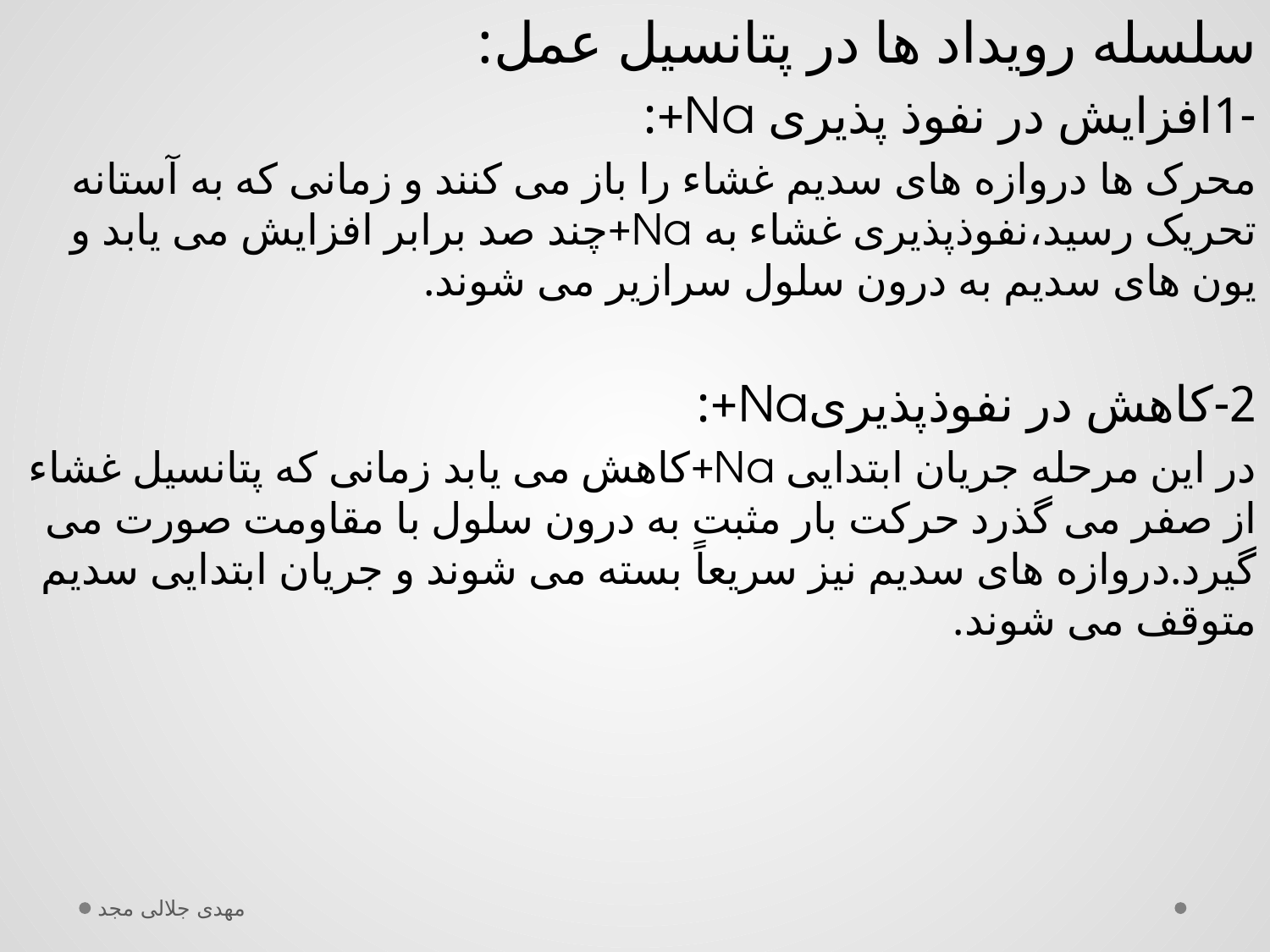

سلسله رویداد ها در پتانسیل عمل:
-1افزایش در نفوذ پذیری Na+:
محرک ها دروازه های سدیم غشاء را باز می کنند و زمانی که به آستانه تحریک رسید،نفوذپذیری غشاء به Na+چند صد برابر افزایش می یابد و یون های سدیم به درون سلول سرازیر می شوند.

2-کاهش در نفوذپذیریNa+:
در این مرحله جریان ابتدایی Na+کاهش می یابد زمانی که پتانسیل غشاء از صفر می گذرد حرکت بار مثبت به درون سلول با مقاومت صورت می گیرد.دروازه های سدیم نیز سریعاً بسته می شوند و جریان ابتدایی سدیم متوقف می شوند.

مهدی جلالی مجد